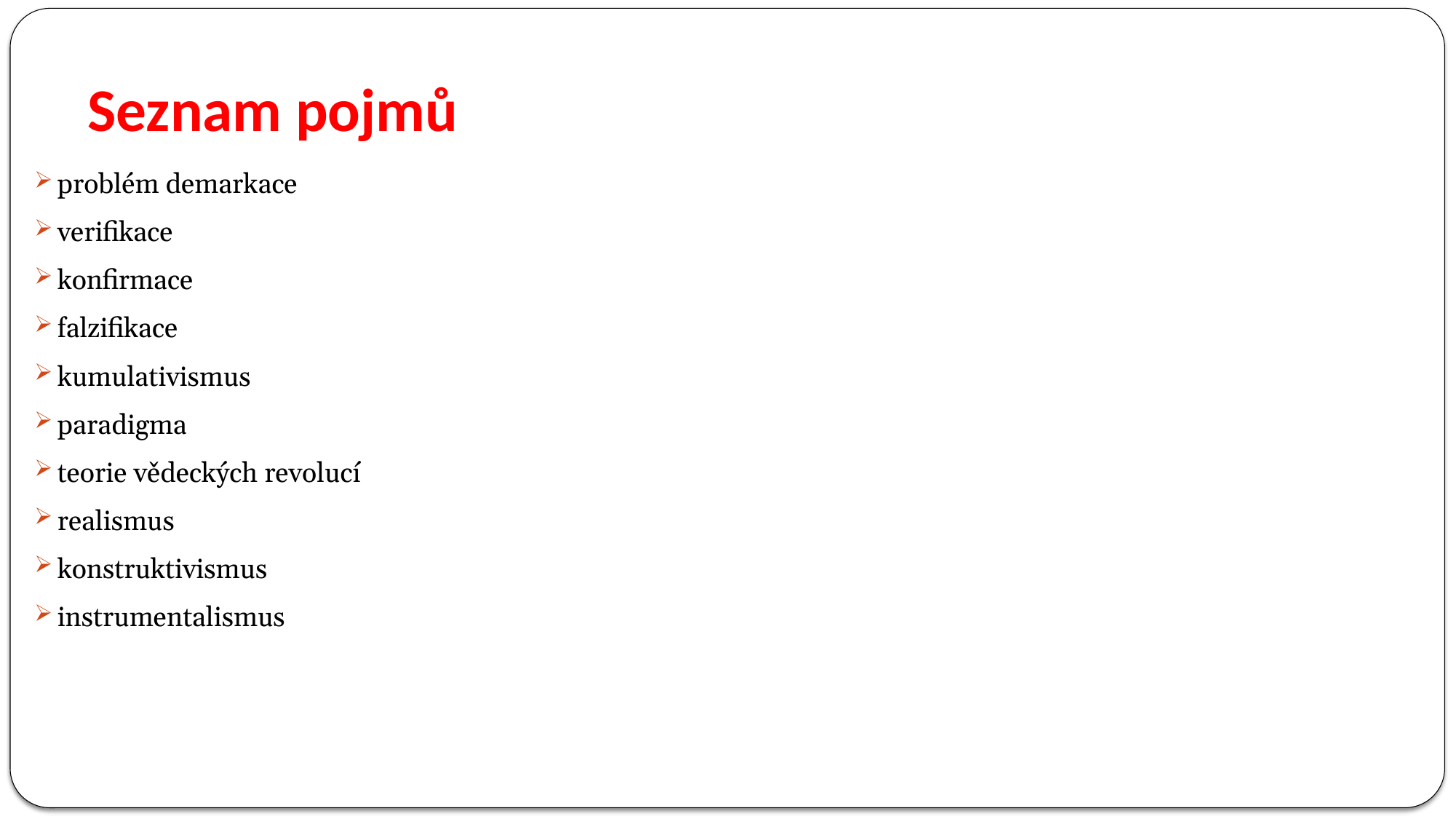

# Seznam pojmů
problém demarkace
verifikace
konfirmace
falzifikace
kumulativismus
paradigma
teorie vědeckých revolucí
realismus
konstruktivismus
instrumentalismus